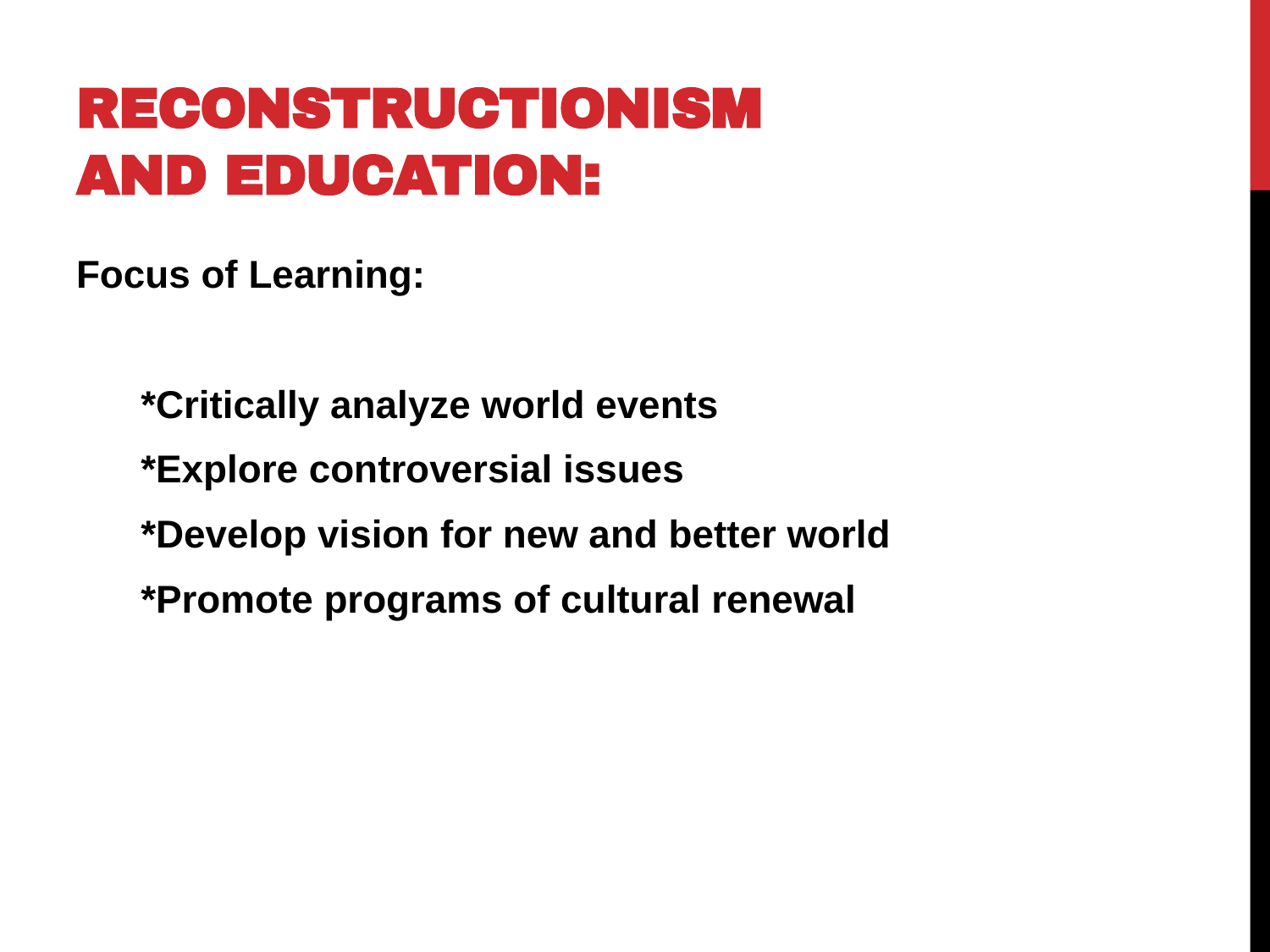

# Reconstructionism and Education:
Focus of Learning:

      *Critically analyze world events
      *Explore controversial issues
      *Develop vision for new and better world
      *Promote programs of cultural renewal